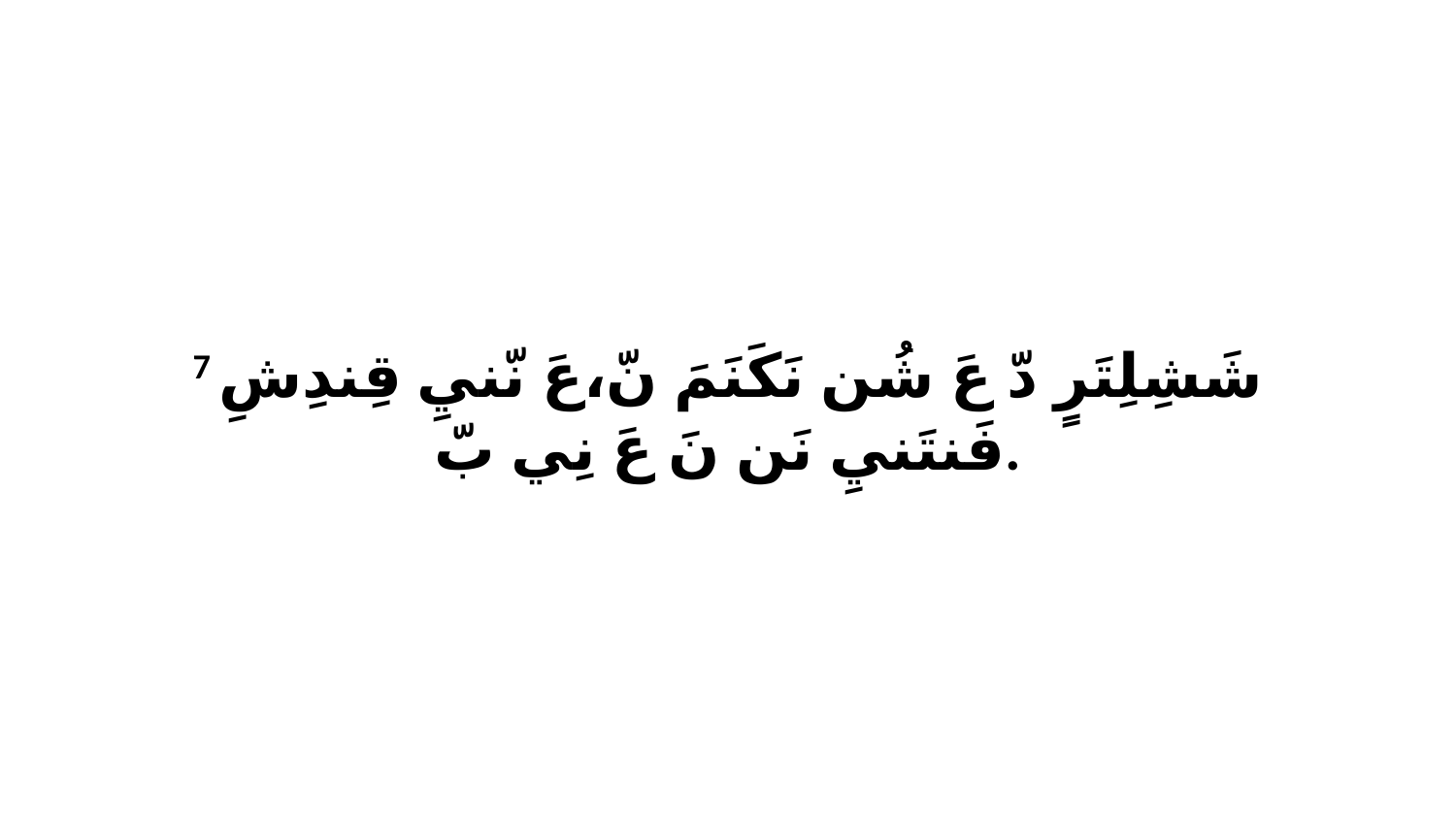

7 شَشِلِتَرٍ دّ عَ شُن نَكَنَمَ نّ،عَ نّنيِ قِندِشِ فَنتَنيِ نَن نَ عَ نِي بّ.